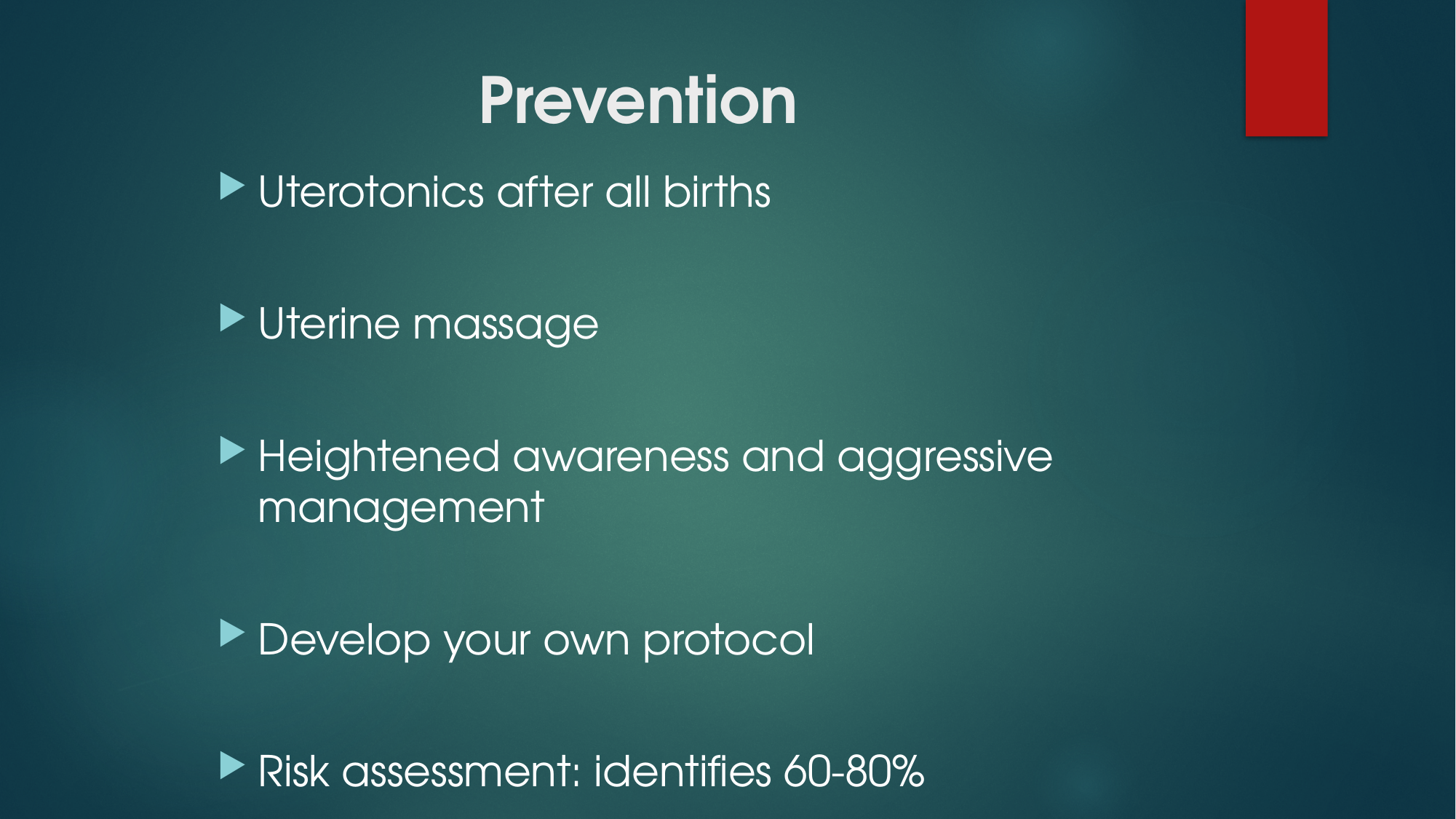

# Prevention
Uterotonics after all births

Uterine massage

Heightened awareness and aggressive management

Develop your own protocol

Risk assessment: identifies 60-80%